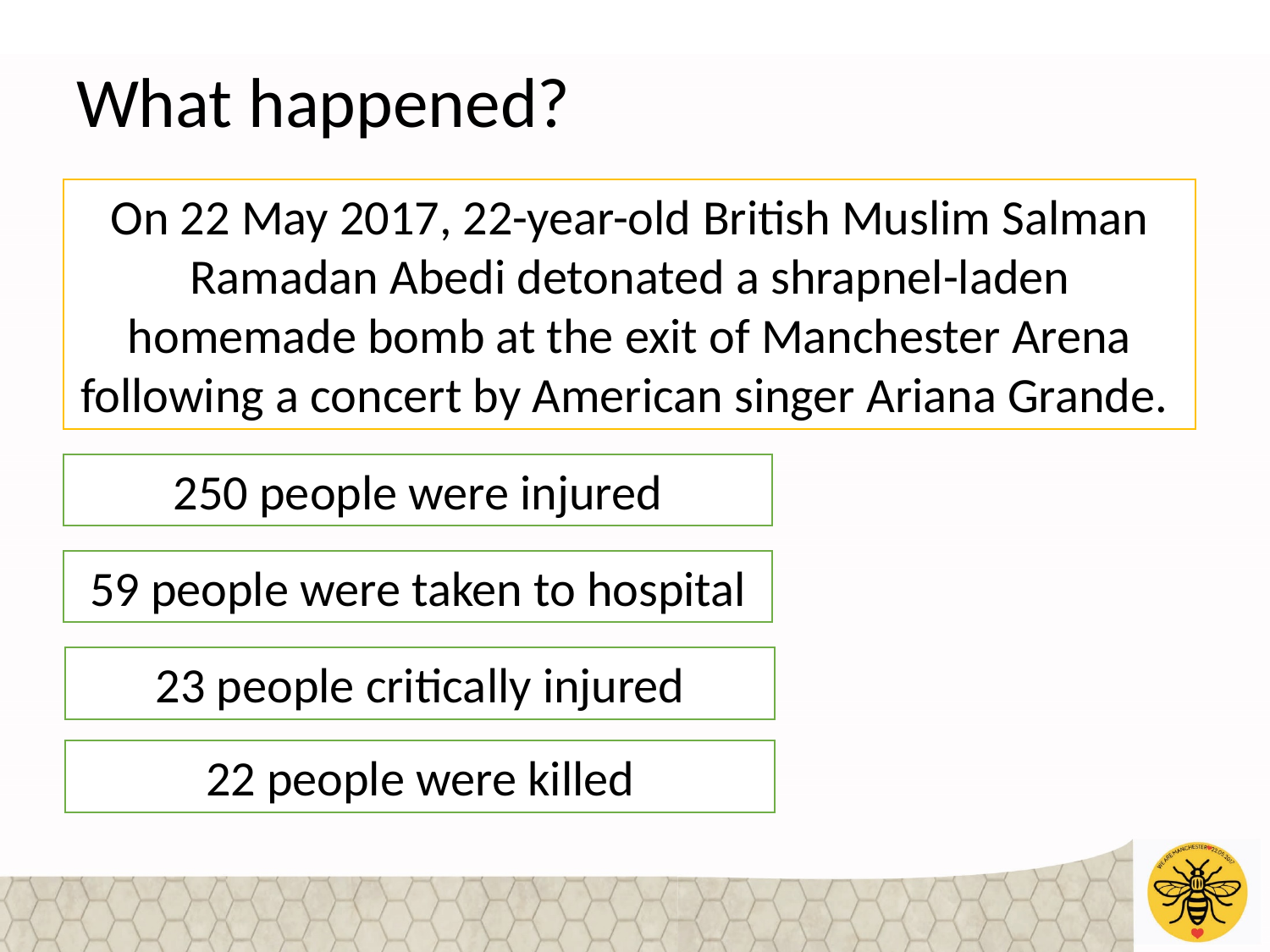

# What happened?
On 22 May 2017, 22-year-old British Muslim Salman Ramadan Abedi detonated a shrapnel-laden homemade bomb at the exit of Manchester Arena following a concert by American singer Ariana Grande.
250 people were injured
59 people were taken to hospital
23 people critically injured
22 people were killed